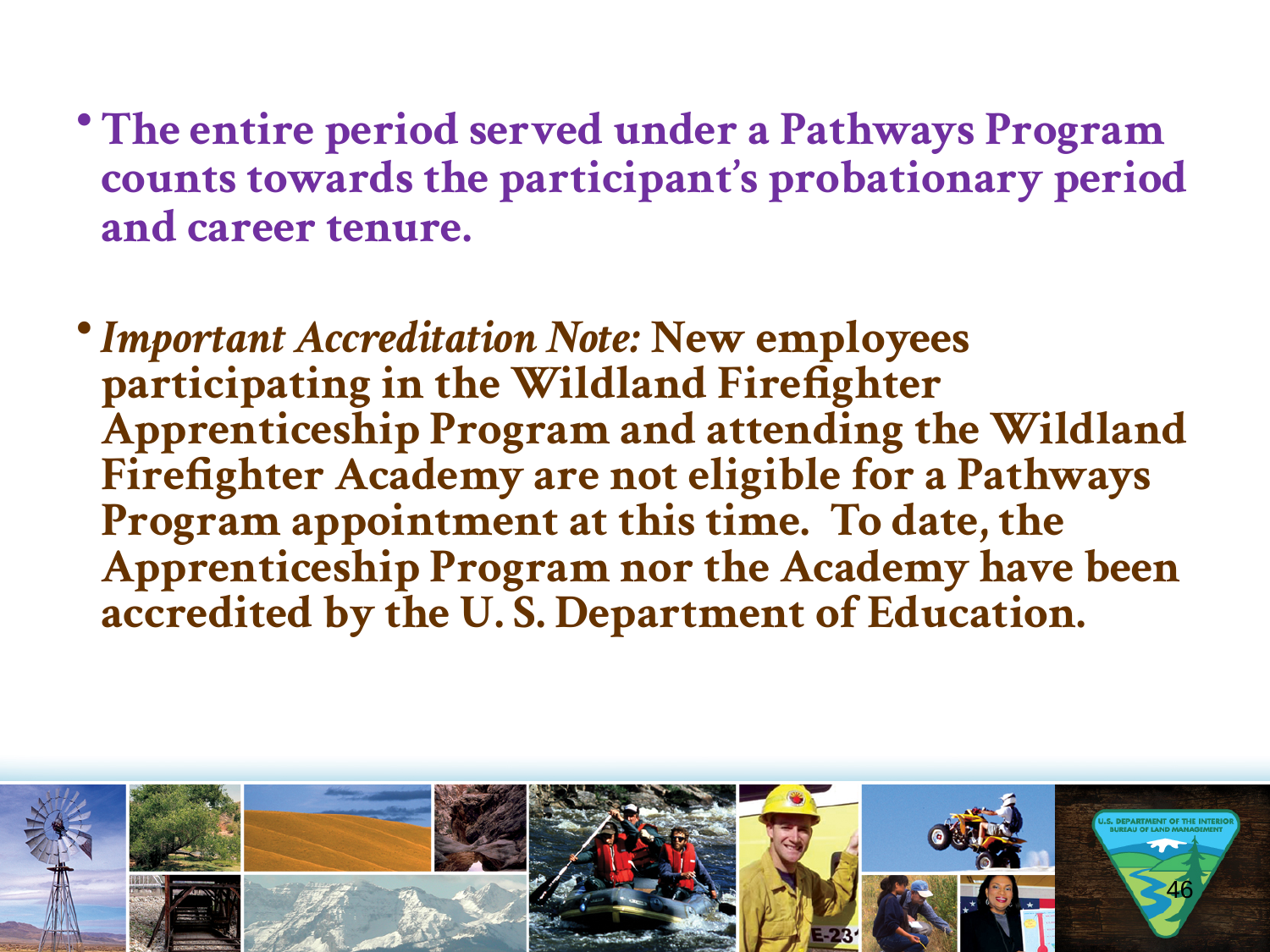

The entire period served under a Pathways Program counts towards the participant’s probationary period and career tenure.

Important Accreditation Note: New employees participating in the Wildland Firefighter Apprenticeship Program and attending the Wildland Firefighter Academy are not eligible for a Pathways Program appointment at this time.  To date, the Apprenticeship Program nor the Academy have been accredited by the U. S. Department of Education.
46